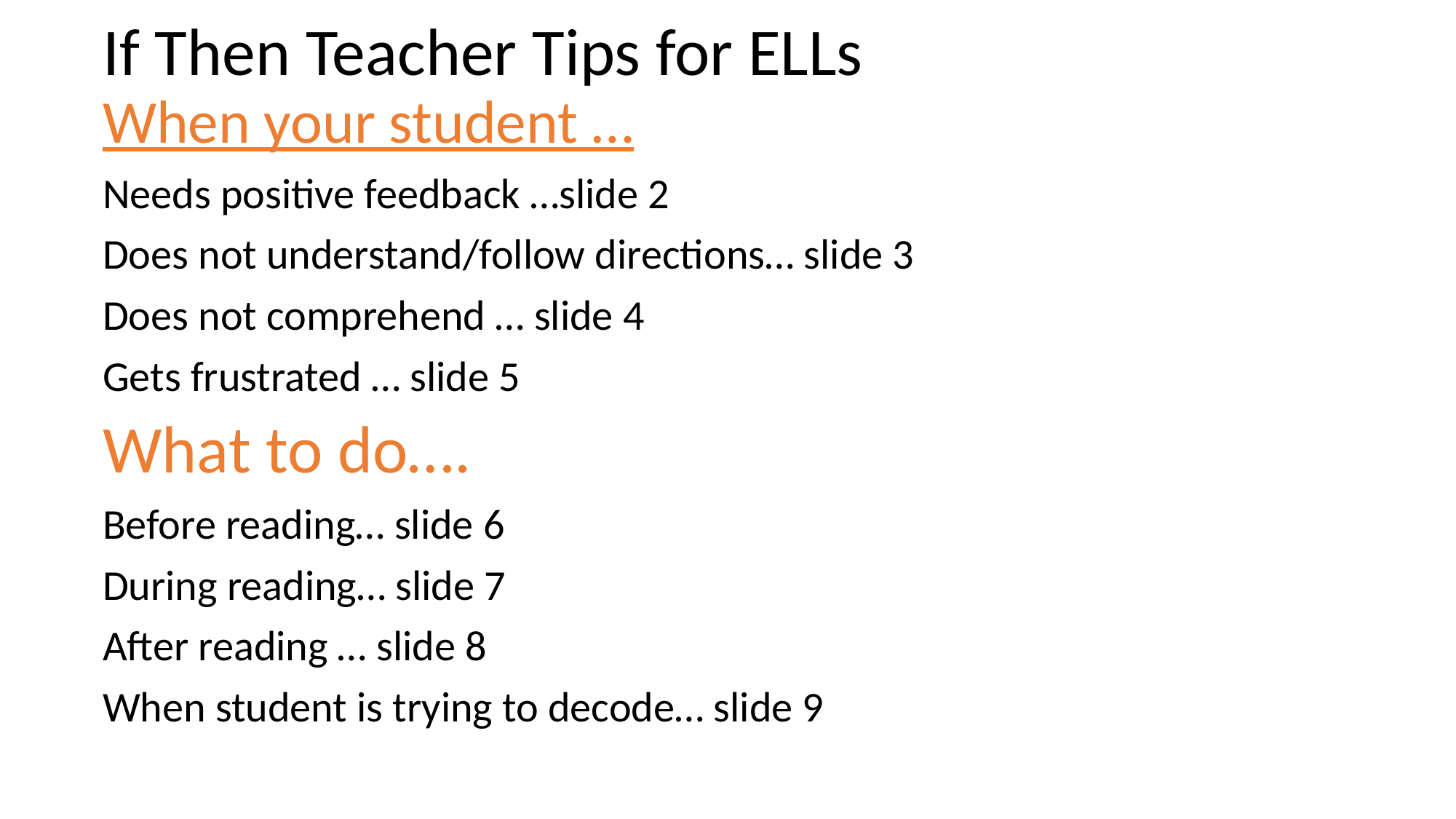

# If Then Teacher Tips for ELLs
When your student …
Needs positive feedback …slide 2
Does not understand/follow directions… slide 3
Does not comprehend … slide 4
Gets frustrated … slide 5
What to do….
Before reading… slide 6
During reading… slide 7
After reading … slide 8
When student is trying to decode… slide 9